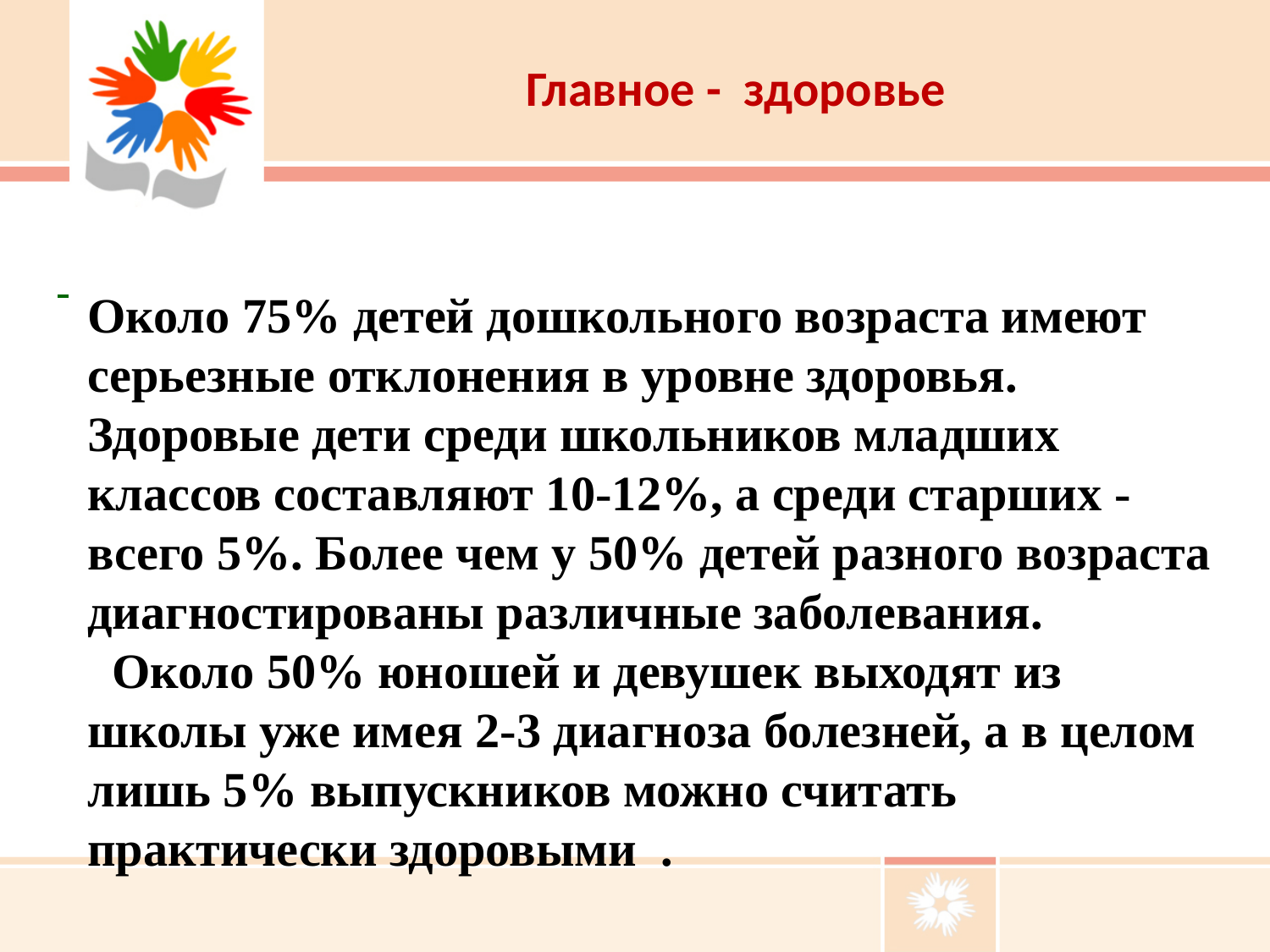

# Главное -  здоровье

Около 75% детей дошкольного возраста имеют серьезные отклонения в уровне здоровья. Здоровые дети среди школьников младших классов составляют 10-12%, а среди старших - всего 5%. Более чем у 50% детей разного возраста диагностированы различные заболевания.
  Около 50% юношей и девушек выходят из школы уже имея 2-3 диагноза болезней, а в целом лишь 5% выпускников можно считать практически здоровыми  .